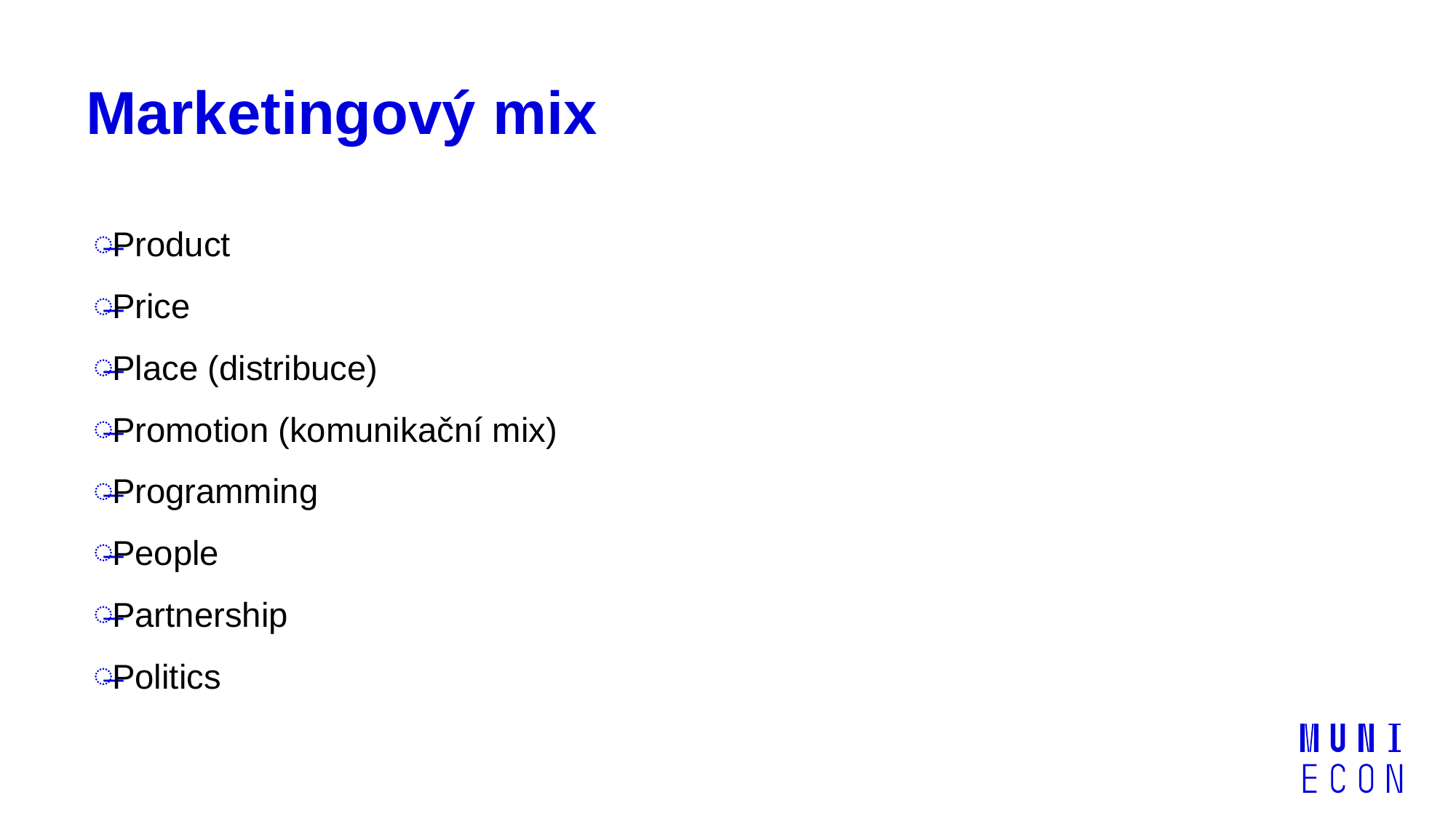

# Marketingový mix
Product
Price
Place (distribuce)
Promotion (komunikační mix)
Programming
People
Partnership
Politics